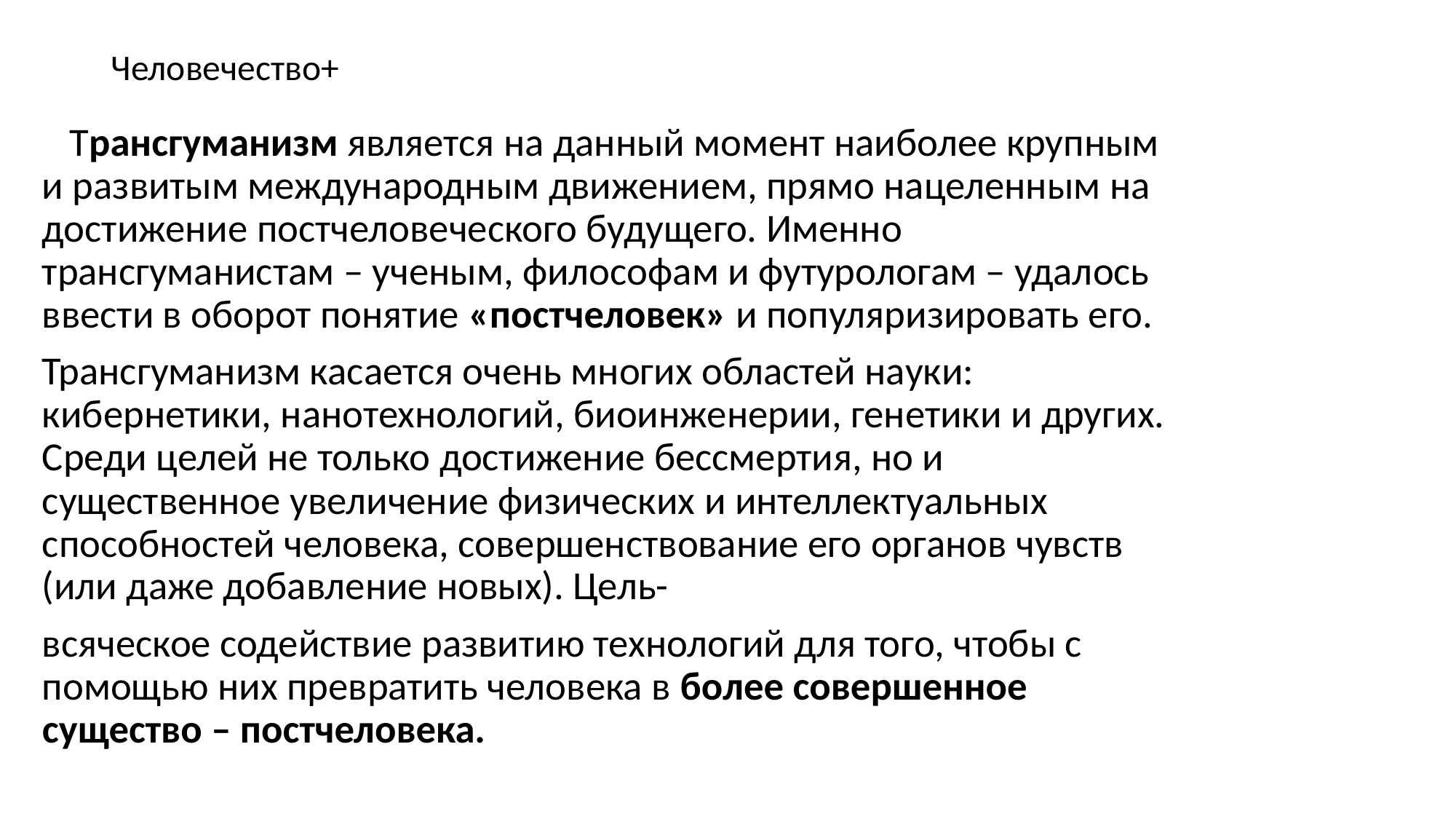

# Человечество+
   Трансгуманизм является на данный момент наиболее крупным и развитым международным движением, прямо нацеленным на достижение постчеловеческого будущего. Именно трансгуманистам – ученым, философам и футурологам – удалось ввести в оборот понятие «постчеловек» и популяризировать его.
Трансгуманизм касается очень многих областей науки: кибернетики, нанотехнологий, биоинженерии, генетики и других. Среди целей не только достижение бессмертия, но и существенное увеличение физических и интеллектуальных способностей человека, совершенствование его органов чувств (или даже добавление новых). Цель-
всяческое содействие развитию технологий для того, чтобы с помощью них превратить человека в более совершенное существо – постчеловека.